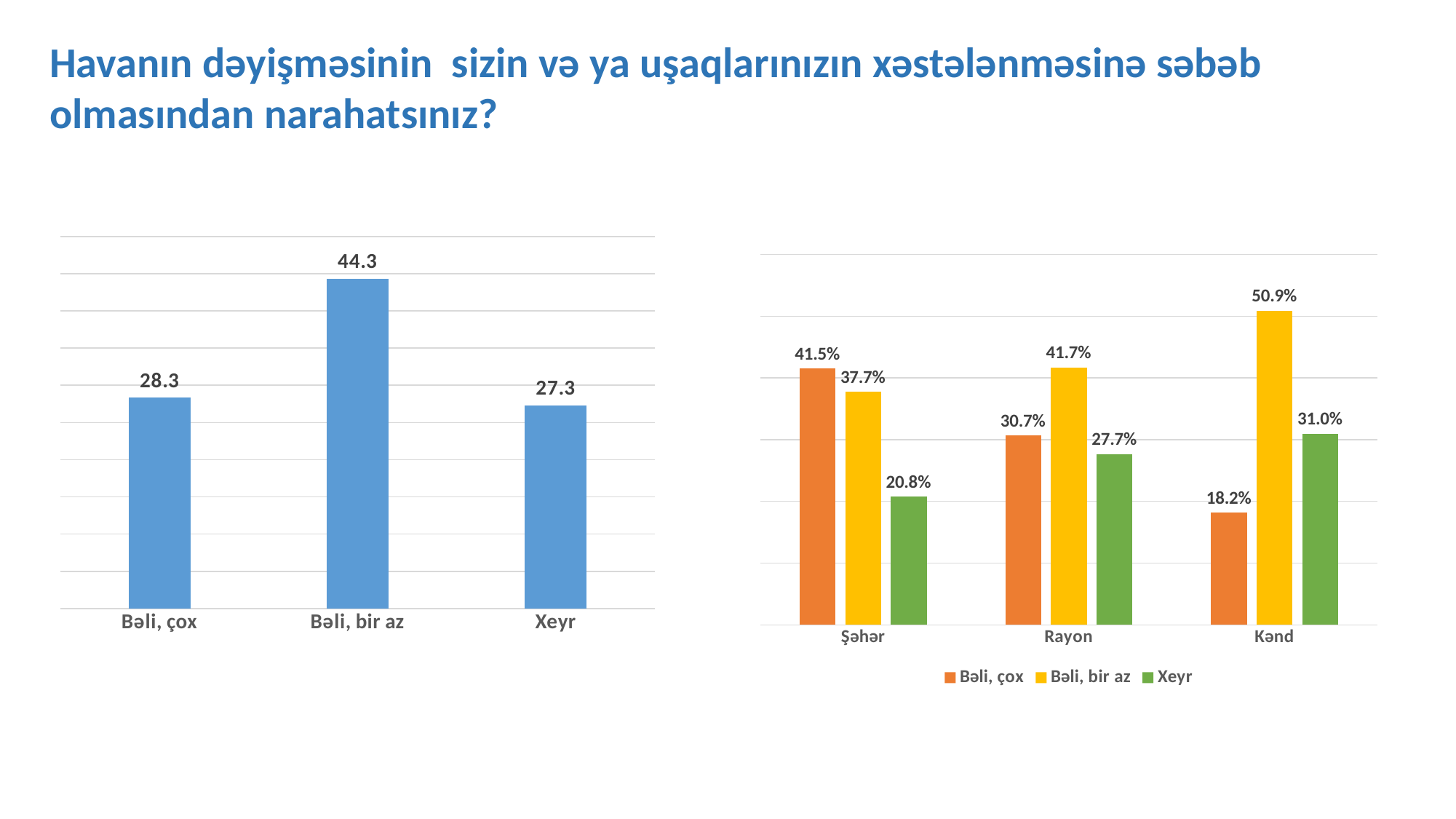

Havanın dəyişməsinin  sizin və ya uşaqlarınızın xəstələnməsinə səbəb olmasından narahatsınız?

### Chart

| Category | 12. Havanın dəyişməsi,  sizin və ya uşaqlarınızın xəstələnməsinə səbəb olmasından narahatsınız? |
|---|---|
| Bəli, çox | 28.333333333333332 |
| Bəli, bir az | 44.333333333333336 |
| Xeyr | 27.333333333333332 |

### Chart

| Category | Bəli, çox | Bəli, bir az | Xeyr |
|---|---|---|---|
| Şəhər | 0.41509433962264153 | 0.37735849056603776 | 0.20754716981132076 |
| Rayon | 0.30654761904761907 | 0.41666666666666674 | 0.2767857142857143 |
| Kənd | 0.18181818181818182 | 0.5085227272727273 | 0.3096590909090909 |